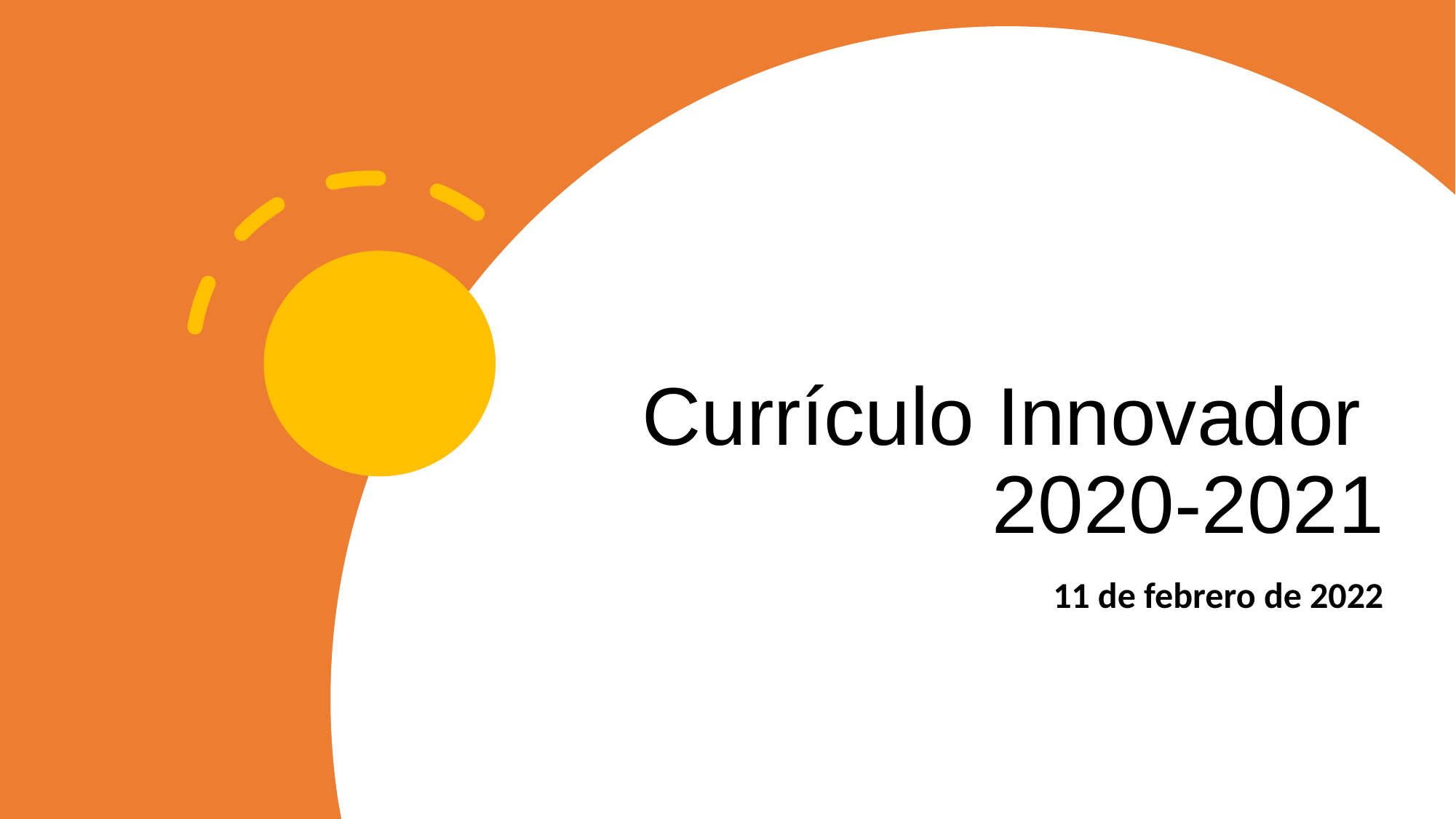

# Currículo Innovador 2020-2021

11 de febrero de 2022